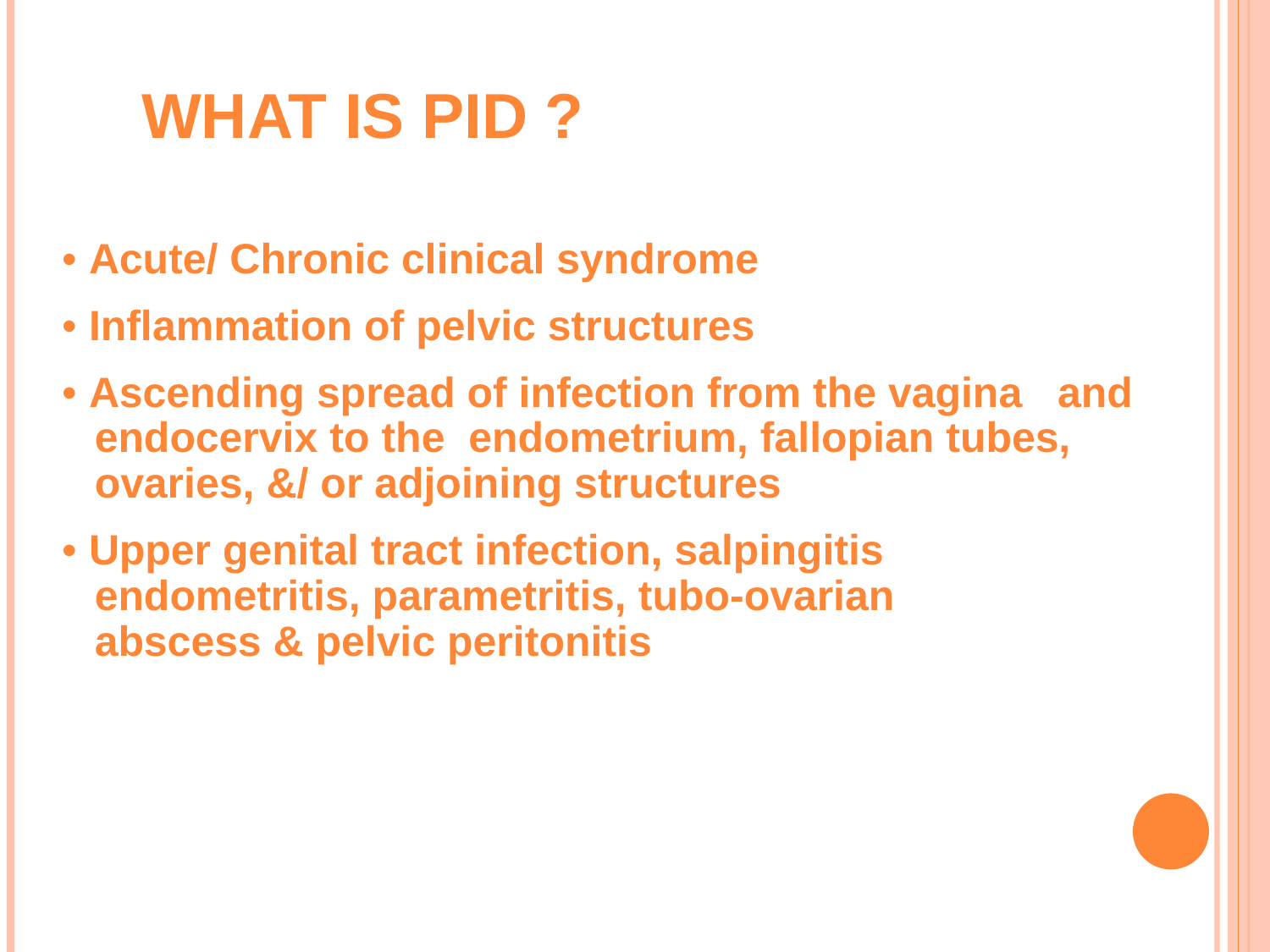

# What is PID ?

• Acute/ Chronic clinical syndrome
• Inflammation of pelvic structures
• Ascending spread of infection from the vagina   and endocervix to the  endometrium, fallopian tubes, ovaries, &/ or adjoining structures
• Upper genital tract infection, salpingitis 	  endometritis, parametritis, tubo-ovarian 	  abscess & pelvic peritonitis